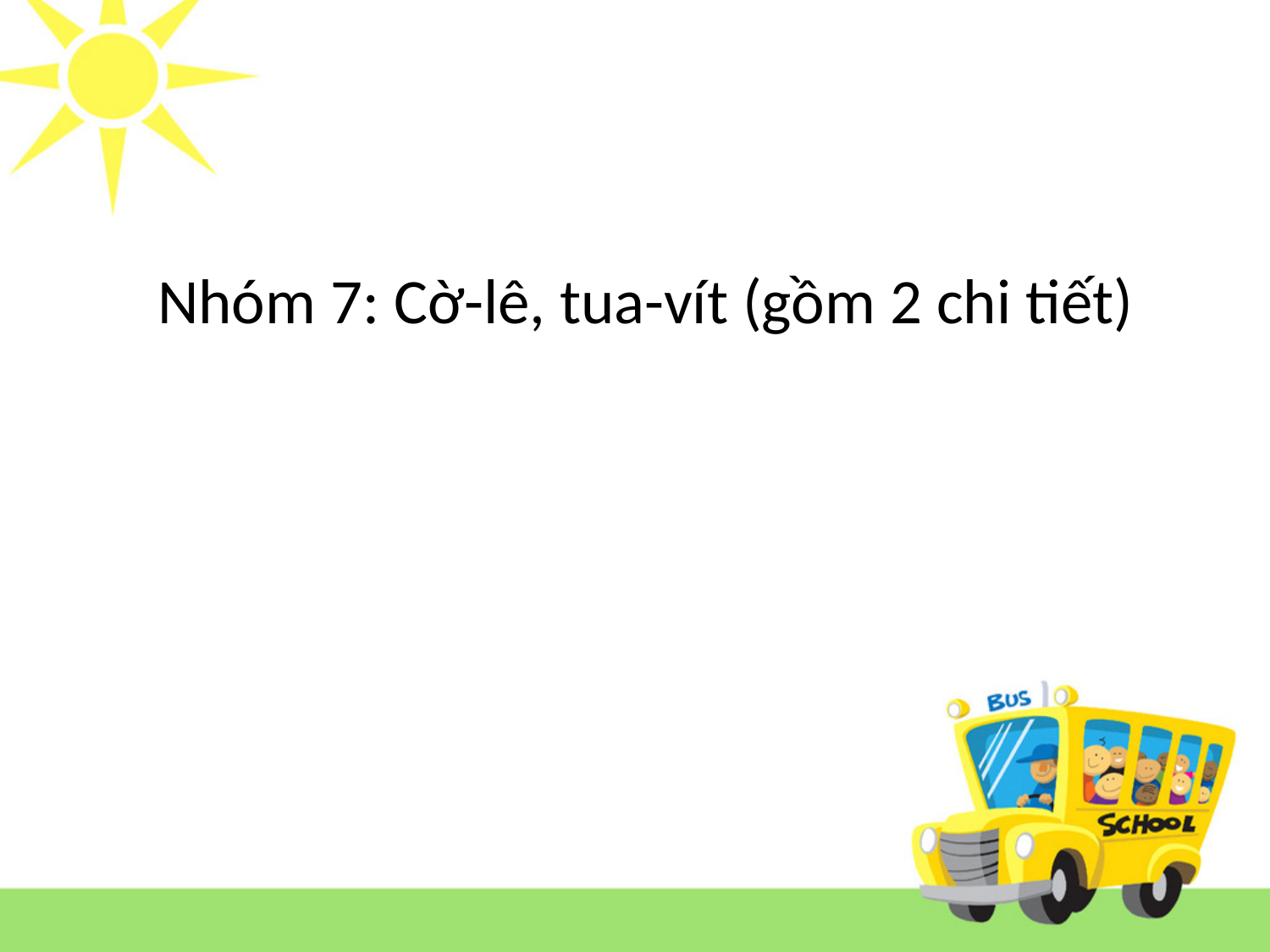

Nhóm 7: Cờ-lê, tua-vít (gồm 2 chi tiết)